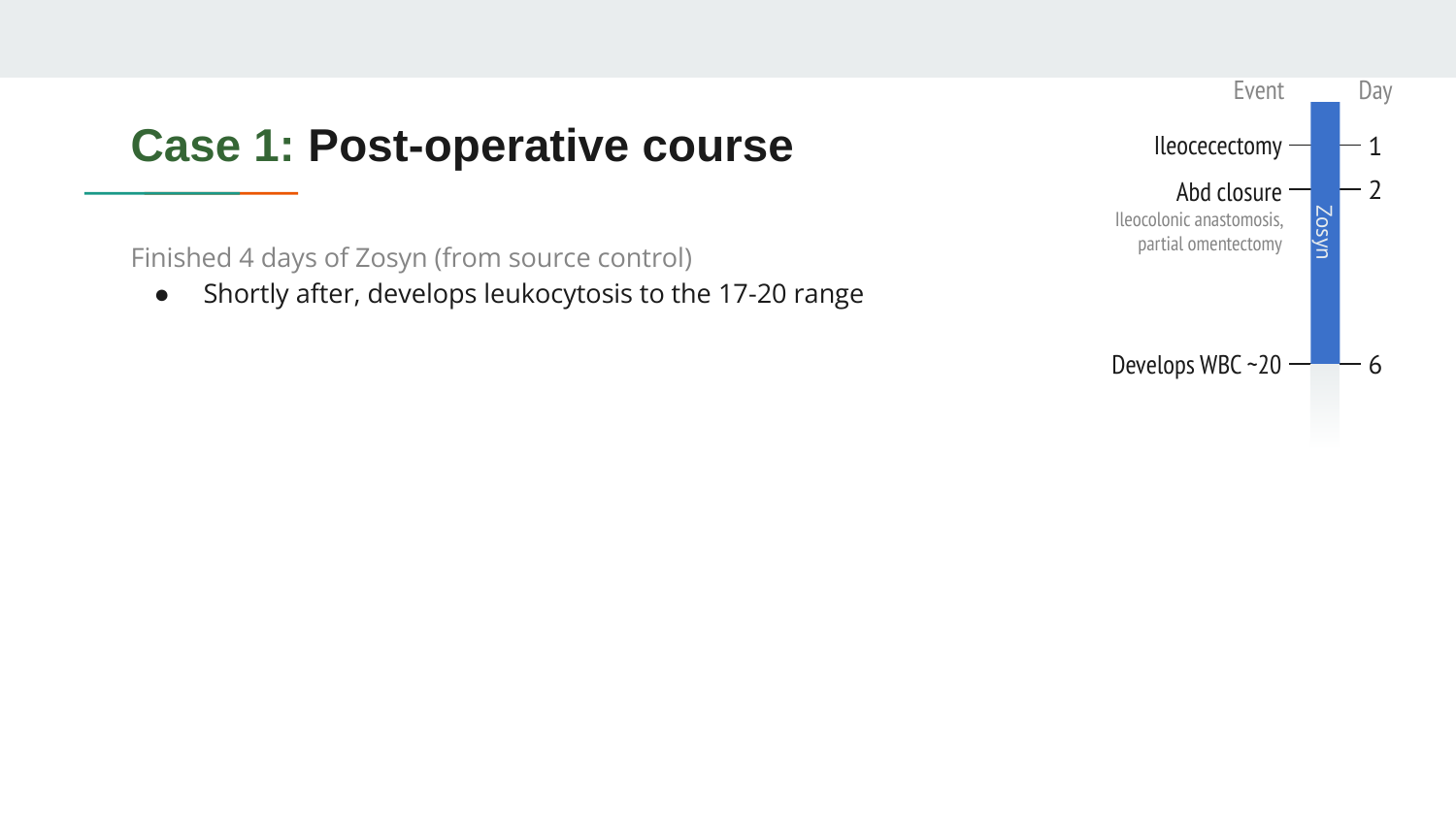

Day
Event
# Case 1: Post-operative course
Ileocecectomy
1
2
Abd closure
Ileocolonic anastomosis, partial omentectomy
Zosyn
Finished 4 days of Zosyn (from source control)
Shortly after, develops leukocytosis to the 17-20 range

Develops WBC ~20
6